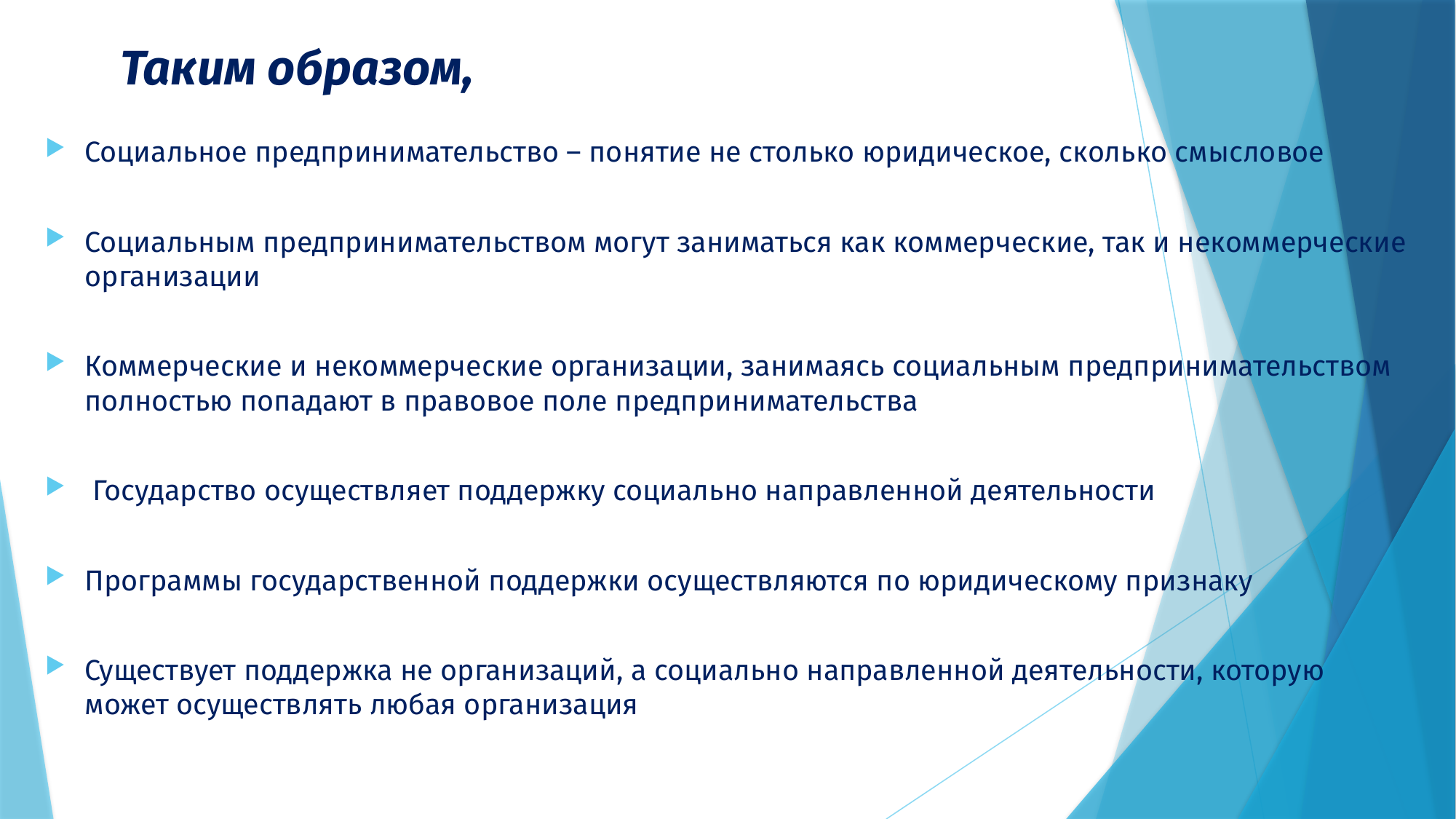

# Таким образом,
Социальное предпринимательство – понятие не столько юридическое, сколько смысловое

Социальным предпринимательством могут заниматься как коммерческие, так и некоммерческие организации

Коммерческие и некоммерческие организации, занимаясь социальным предпринимательством полностью попадают в правовое поле предпринимательства

 Государство осуществляет поддержку социально направленной деятельности

Программы государственной поддержки осуществляются по юридическому признаку

Существует поддержка не организаций, а социально направленной деятельности, которую может осуществлять любая организация